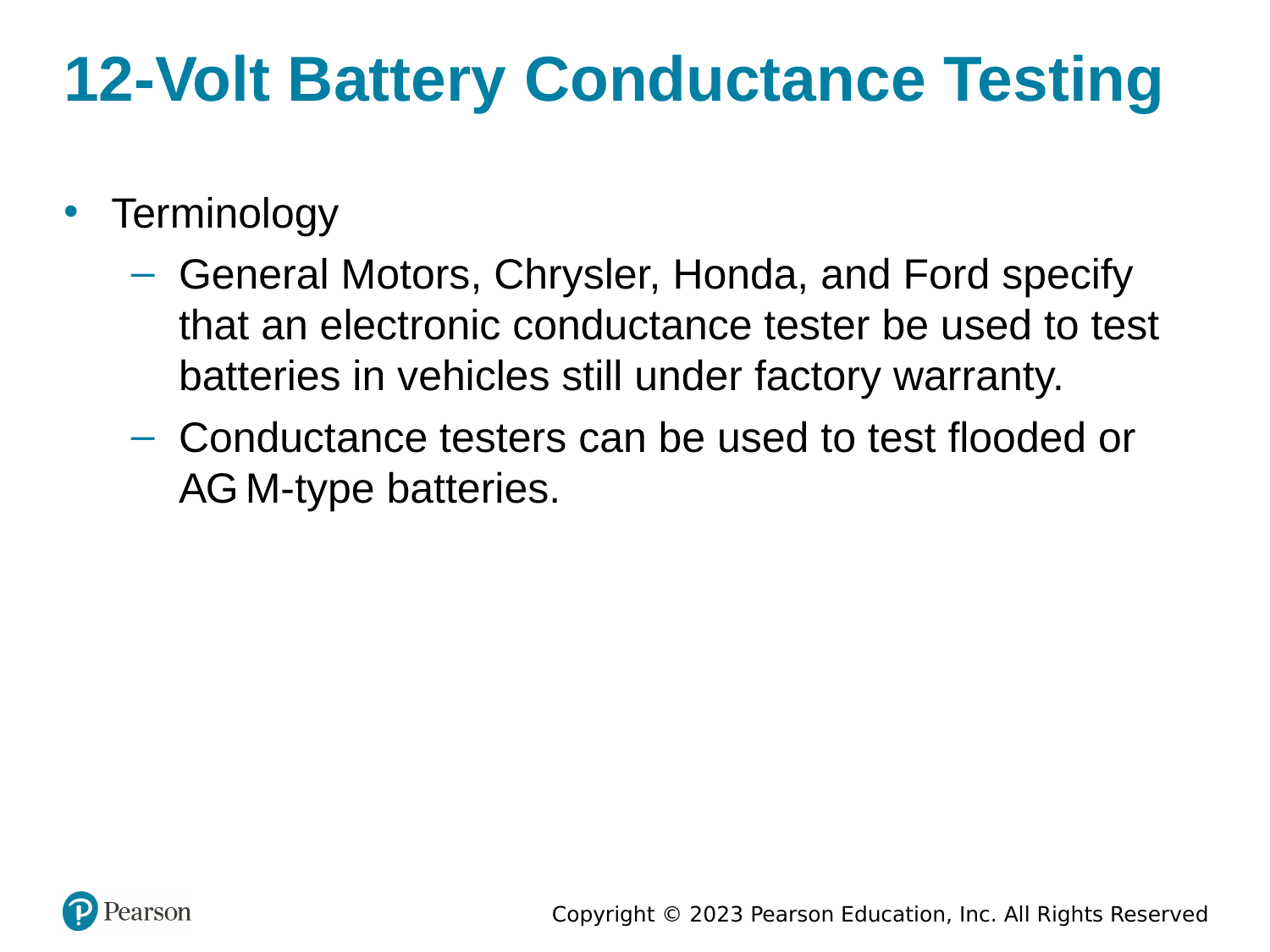

# 12-Volt Battery Conductance Testing
Terminology
General Motors, Chrysler, Honda, and Ford specify that an electronic conductance tester be used to test batteries in vehicles still under factory warranty.
Conductance testers can be used to test flooded or     A G M-type batteries.